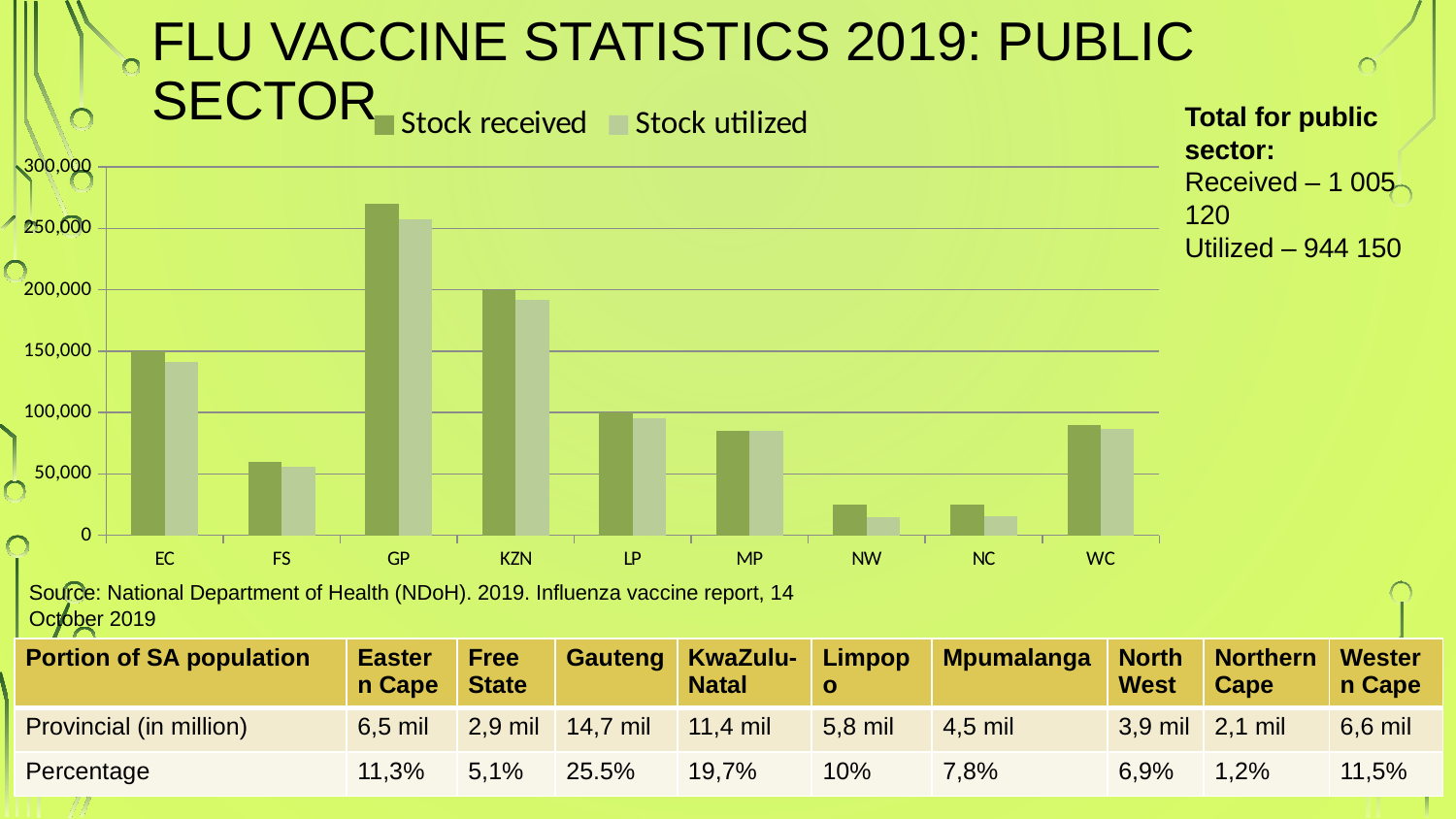

# Flu vaccine statistics 2019: PUBLIC sector

### Chart

| Category | Stock received | Stock utilized |
|---|---|---|
| EC | 150000.0 | 141267.0 |
| FS | 60000.0 | 55591.0 |
| GP | 270000.0 | 257710.0 |
| KZN | 200000.0 | 191834.0 |
| LP | 100000.0 | 95268.0 |
| MP | 85000.0 | 85000.0 |
| NW | 25000.0 | 14859.0 |
| NC | 25000.0 | 15737.0 |
| WC | 90120.0 | 86884.0 |
Total for public sector:
Received – 1 005 120
Utilized – 944 150
Source: National Department of Health (NDoH). 2019. Influenza vaccine report, 14 October 2019
| Portion of SA population | Eastern Cape | Free State | Gauteng | KwaZulu-Natal | Limpopo | Mpumalanga | North West | Northern Cape | Western Cape |
| --- | --- | --- | --- | --- | --- | --- | --- | --- | --- |
| Provincial (in million) | 6,5 mil | 2,9 mil | 14,7 mil | 11,4 mil | 5,8 mil | 4,5 mil | 3,9 mil | 2,1 mil | 6,6 mil |
| Percentage | 11,3% | 5,1% | 25.5% | 19,7% | 10% | 7,8% | 6,9% | 1,2% | 11,5% |